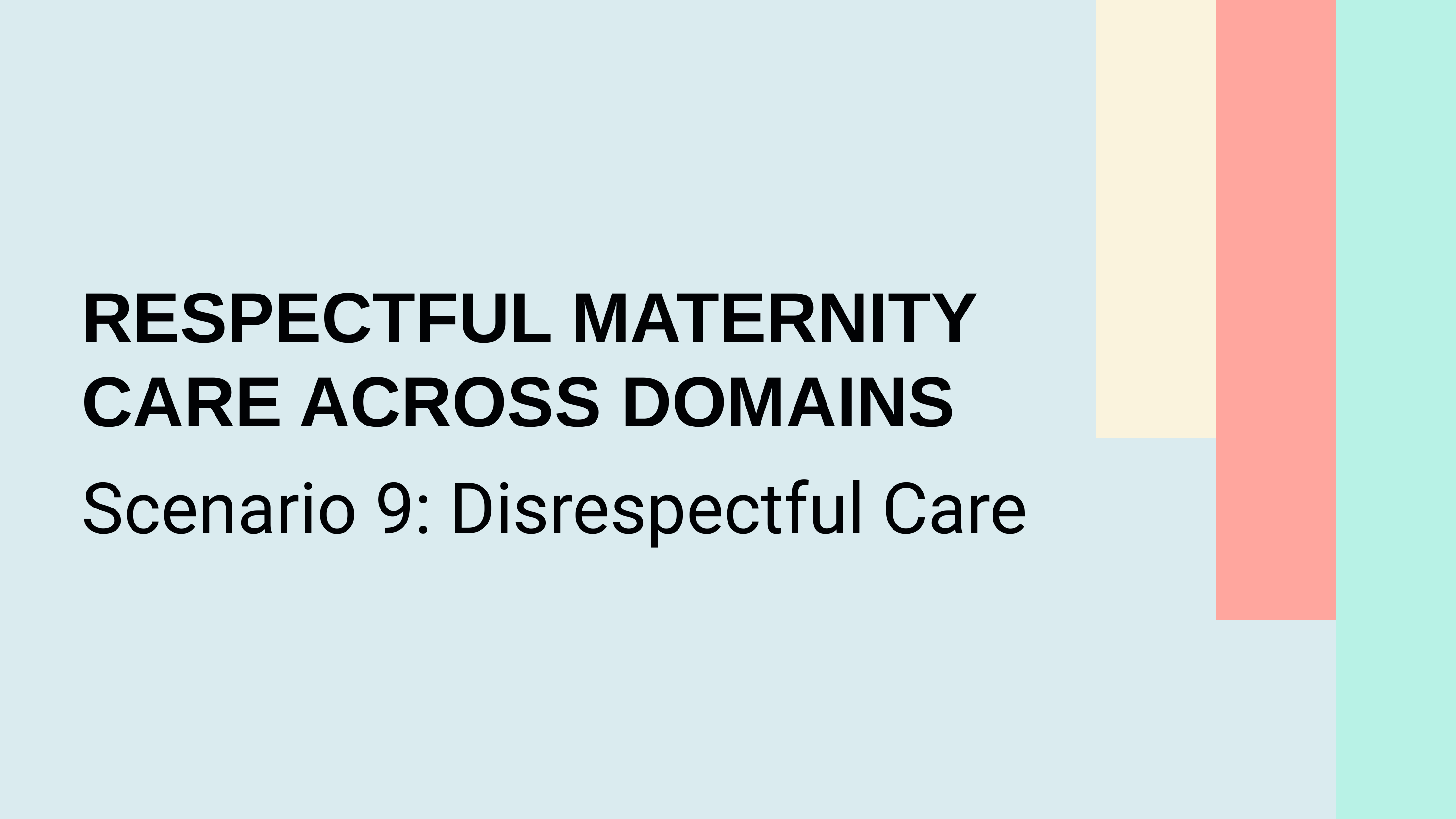

RESPECTFUL MATERNITY CARE ACROSS DOMAINS
Scenario 9: Disrespectful Care